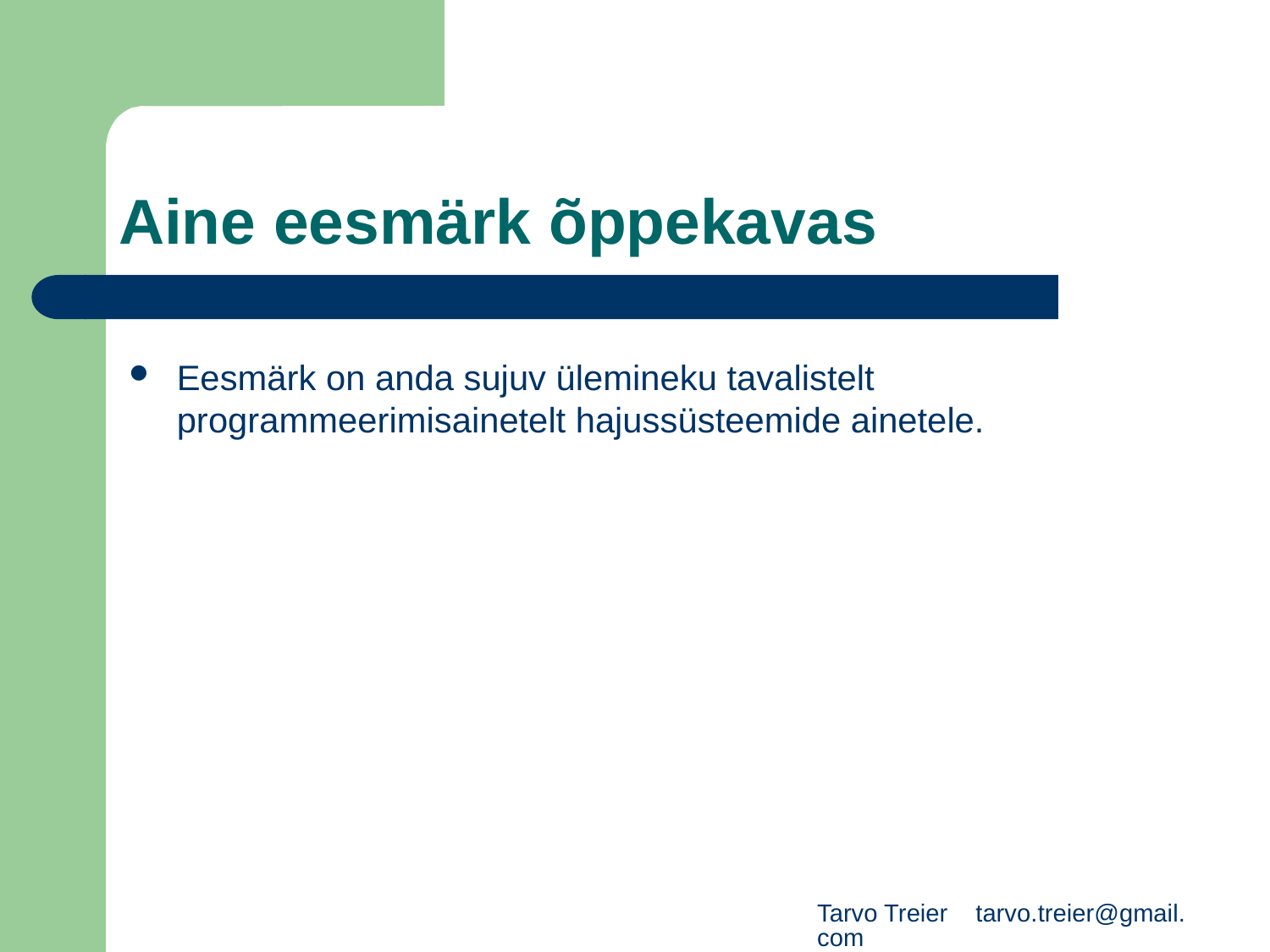

# Aine eesmärk õppekavas
Eesmärk on anda sujuv ülemineku tavalistelt programmeerimisainetelt hajussüsteemide ainetele.

Tarvo Treier    tarvo.treier@gmail.com